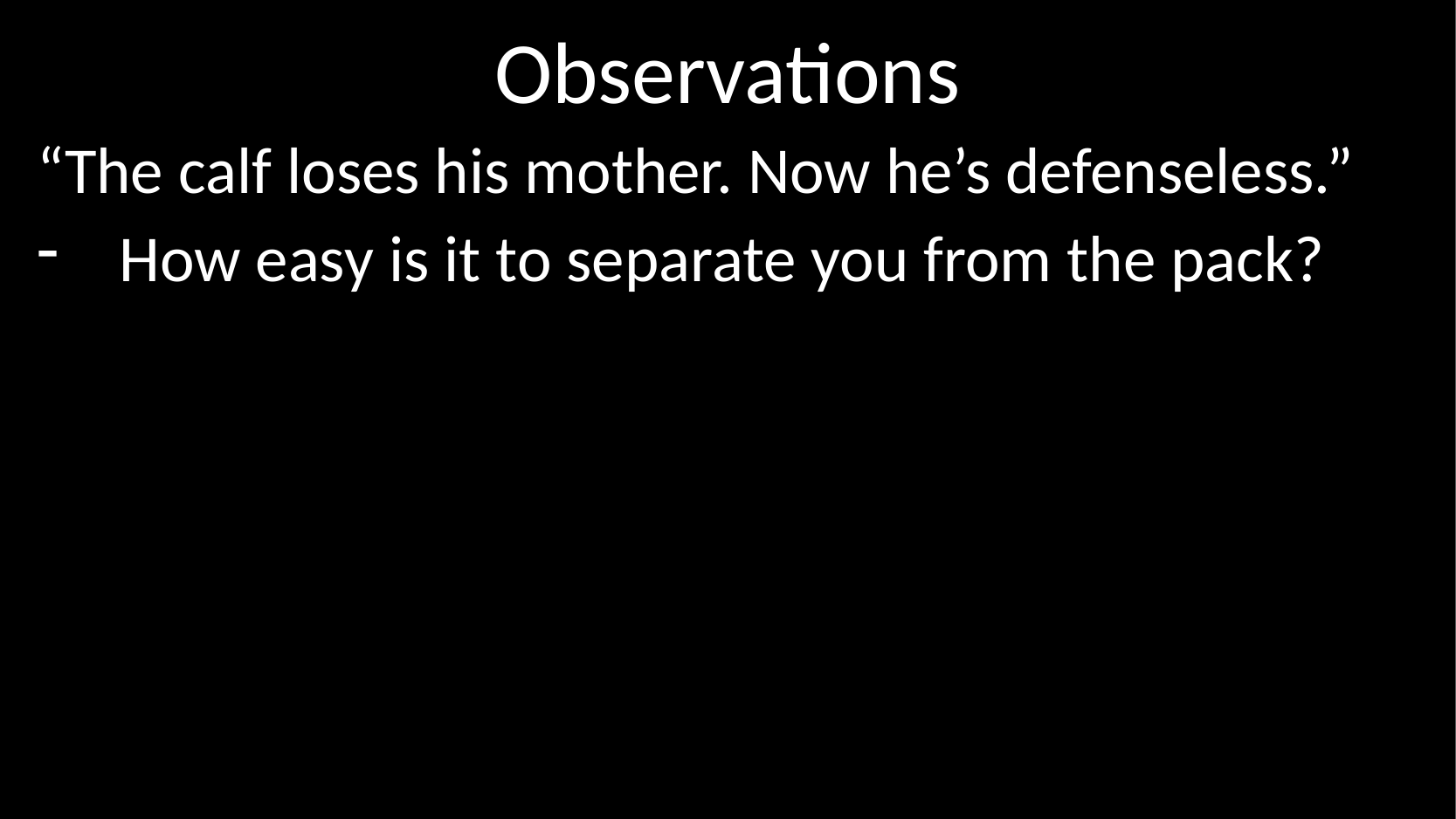

# Observations
“The calf loses his mother. Now he’s defenseless.”
How easy is it to separate you from the pack?